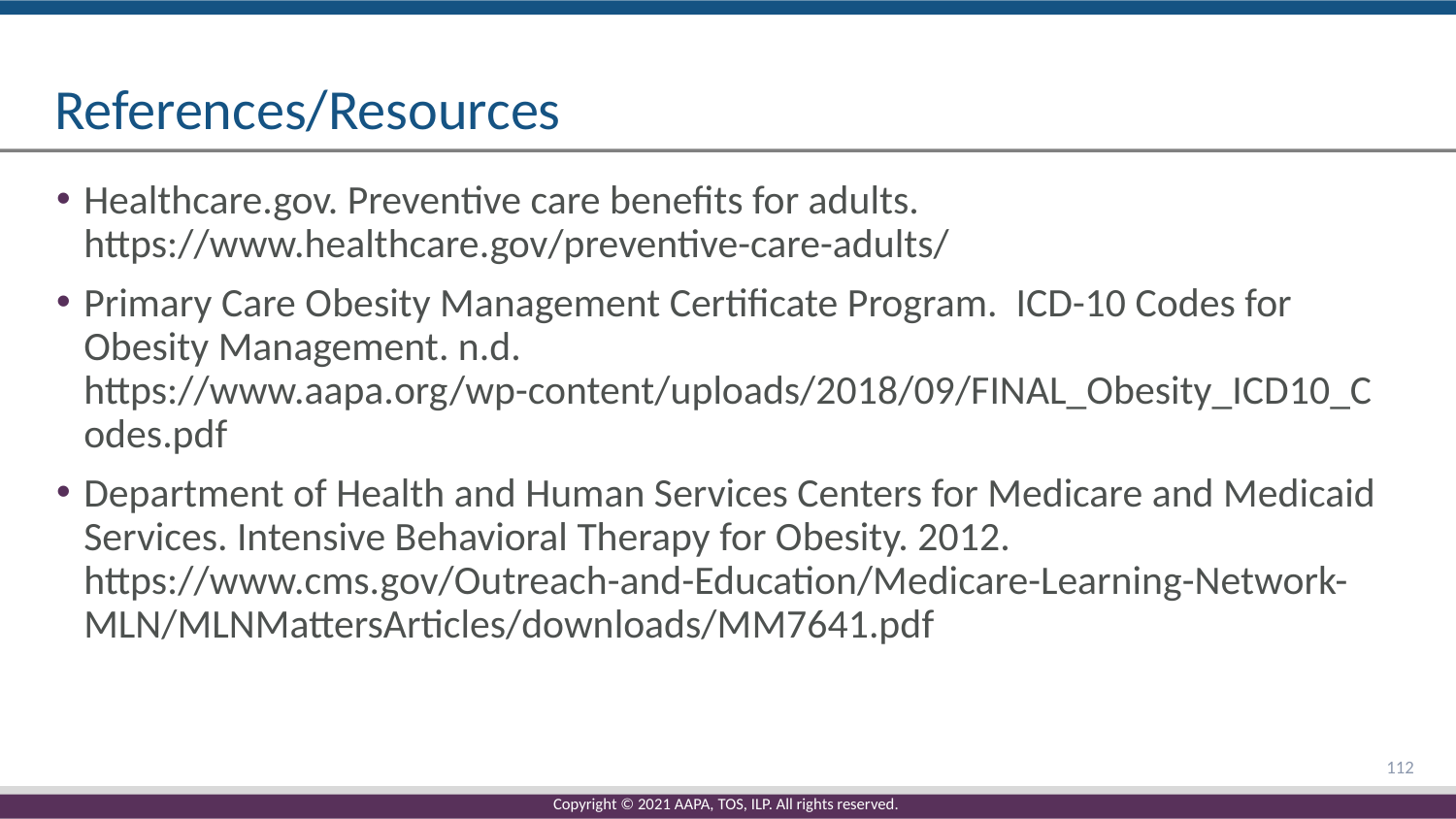

# References/Resources
Healthcare.gov. Preventive care benefits for adults. https://www.healthcare.gov/preventive-care-adults/
Primary Care Obesity Management Certificate Program.  ICD-10 Codes for Obesity Management. n.d. https://www.aapa.org/wp-content/uploads/2018/09/FINAL_Obesity_ICD10_Codes.pdf
Department of Health and Human Services Centers for Medicare and Medicaid Services. Intensive Behavioral Therapy for Obesity. 2012. https://www.cms.gov/Outreach-and-Education/Medicare-Learning-Network-MLN/MLNMattersArticles/downloads/MM7641.pdf

112